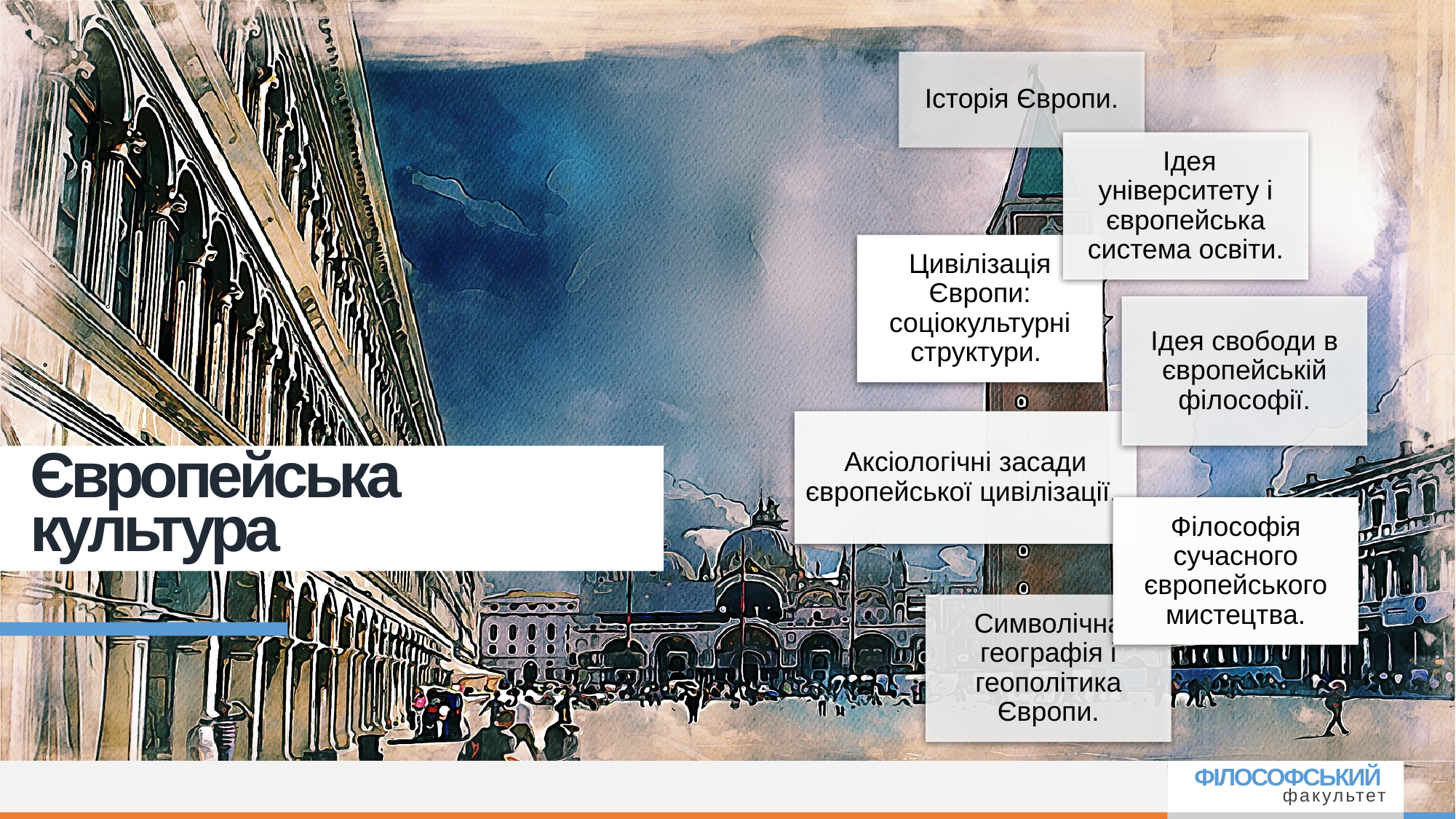

Цивілізація Європи: соціокультурні структури.
Історія Європи.
Аксіологічні засади європейської цивілізації.
Ідея свободи в європейській філософії.
Символічна географія і геополітика Європи.
 Ідея університету і європейська система освіти.
Філософія сучасного європейського мистецтва.
# Європейська культура